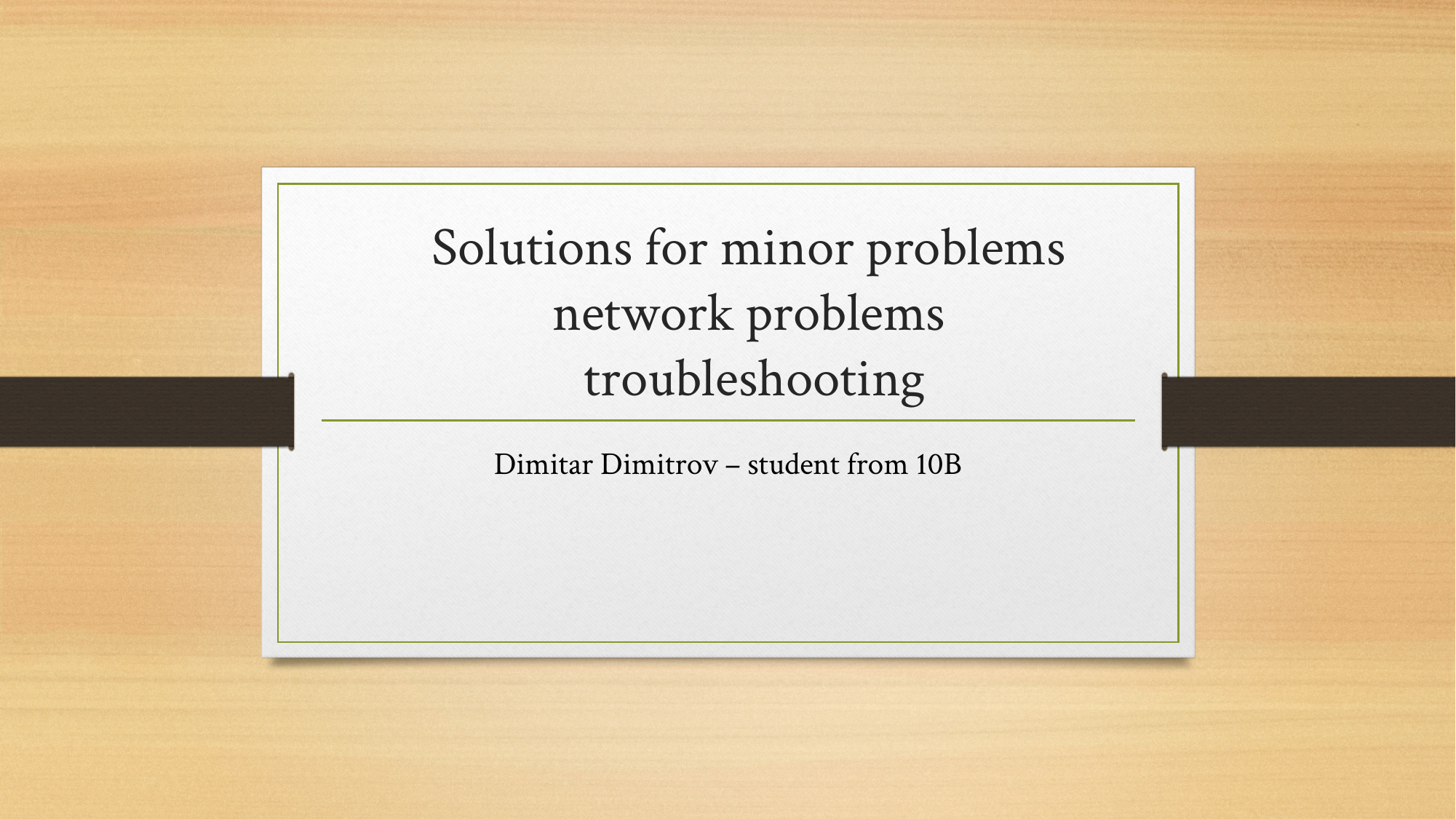

# Solutions for minor problems network problems troubleshooting
Dimitar Dimitrov – student from 10B